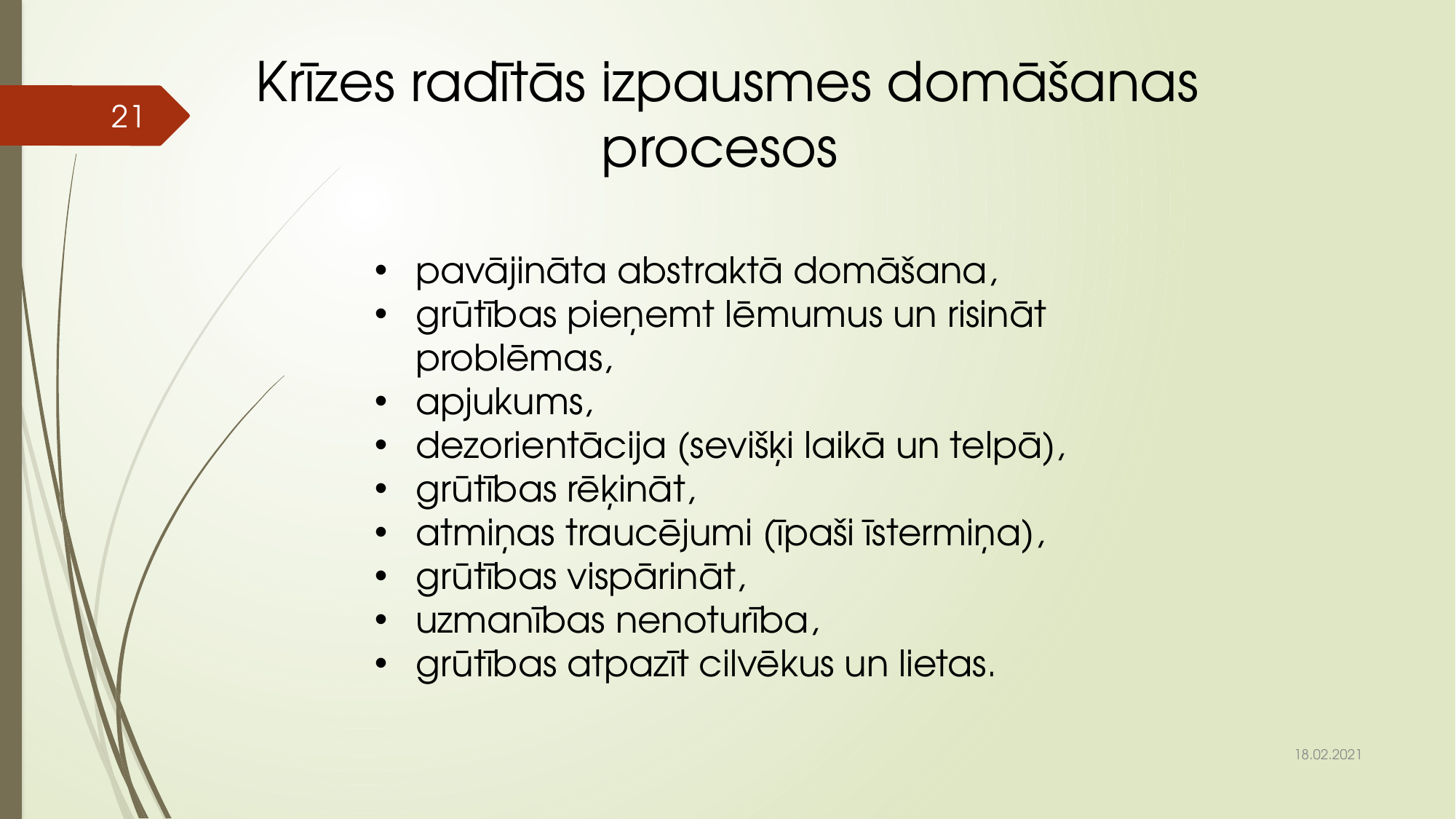

Krīzes radītās izpausmes domāšanas procesos
21
pavājināta abstraktā domāšana,
grūtības pieņemt lēmumus un risināt problēmas,
apjukums,
dezorientācija (sevišķi laikā un telpā),
grūtības rēķināt,
atmiņas traucējumi (īpaši īstermiņa),
grūtības vispārināt,
uzmanības nenoturība,
grūtības atpazīt cilvēkus un lietas.
18.02.2021